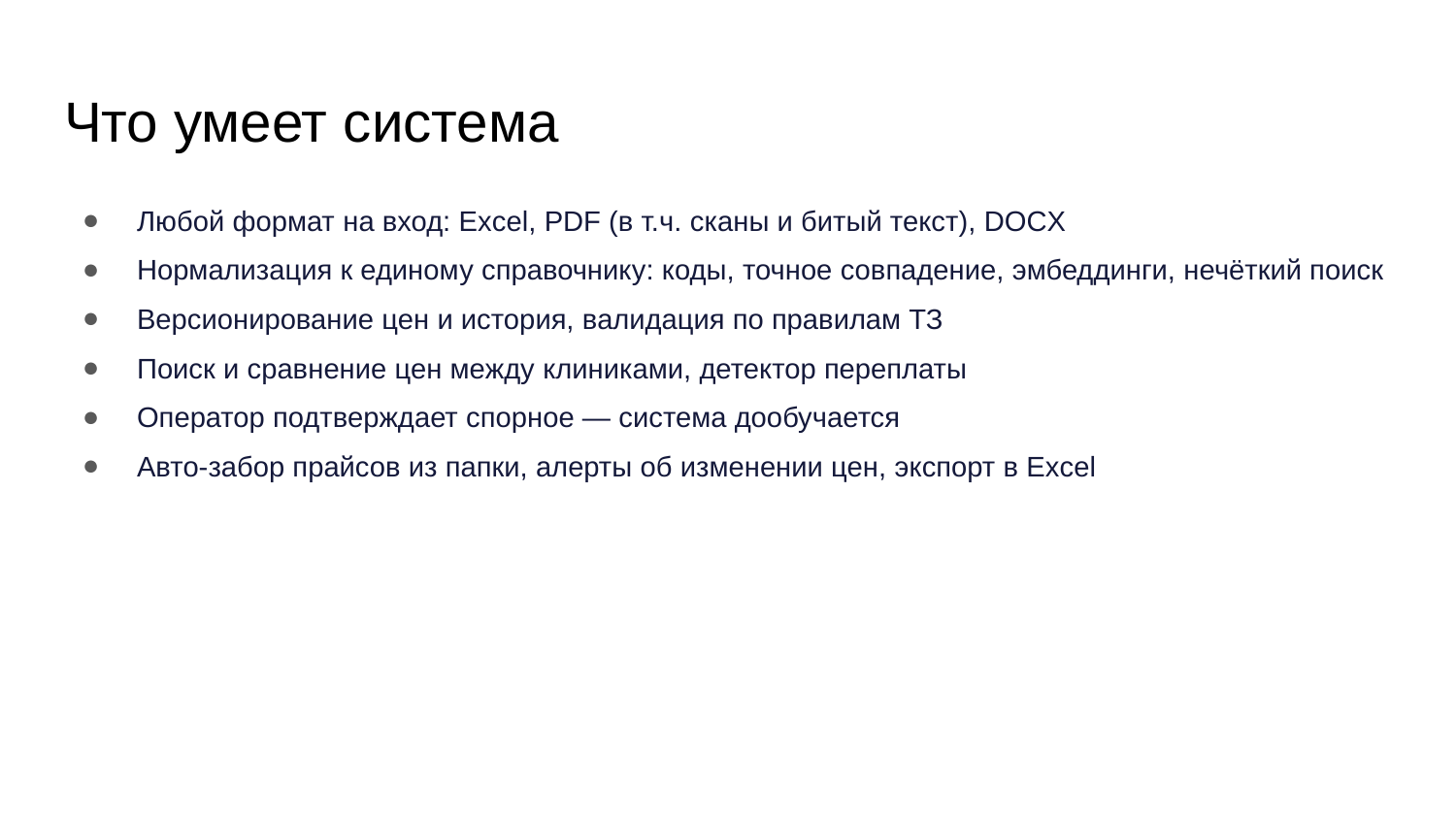

# Что умеет система
Любой формат на вход: Excel, PDF (в т.ч. сканы и битый текст), DOCX
Нормализация к единому справочнику: коды, точное совпадение, эмбеддинги, нечёткий поиск
Версионирование цен и история, валидация по правилам ТЗ
Поиск и сравнение цен между клиниками, детектор переплаты
Оператор подтверждает спорное — система дообучается
Авто-забор прайсов из папки, алерты об изменении цен, экспорт в Excel